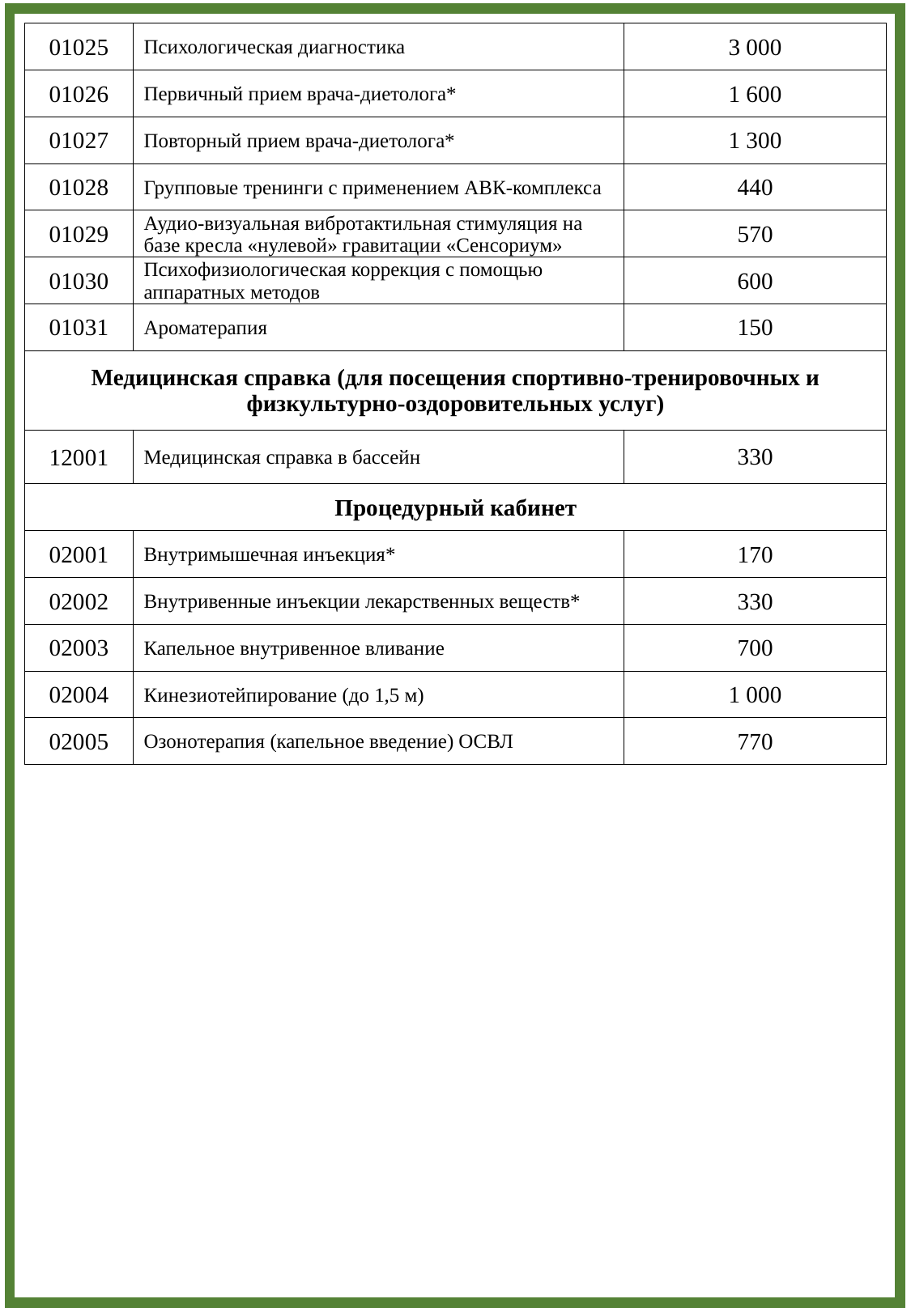

|  |  |  |
| --- | --- | --- |
| 01025 | Психологическая диагностика | 3 000 |
| 01026 | Первичный прием врача-диетолога\* | 1 600 |
| 01027 | Повторный прием врача-диетолога\* | 1 300 |
| 01028 | Групповые тренинги с применением АВК-комплекса | 440 |
| 01029 | Аудио-визуальная вибротактильная стимуляция на базе кресла «нулевой» гравитации «Сенсориум» | 570 |
| 01030 | Психофизиологическая коррекция с помощью аппаратных методов | 600 |
| 01031 | Ароматерапия | 150 |
| Медицинская справка (для посещения спортивно-тренировочных и физкультурно-оздоровительных услуг) |  |  |
| 12001 | Медицинская справка в бассейн | 330 |
| Процедурный кабинет |  |  |
| 02001 | Внутримышечная инъекция\* | 170 |
| 02002 | Внутривенные инъекции лекарственных веществ\* | 330 |
| 02003 | Капельное внутривенное вливание | 700 |
| 02004 | Кинезиотейпирование (до 1,5 м) | 1 000 |
| 02005 | Озонотерапия (капельное введение) ОСВЛ | 770 |